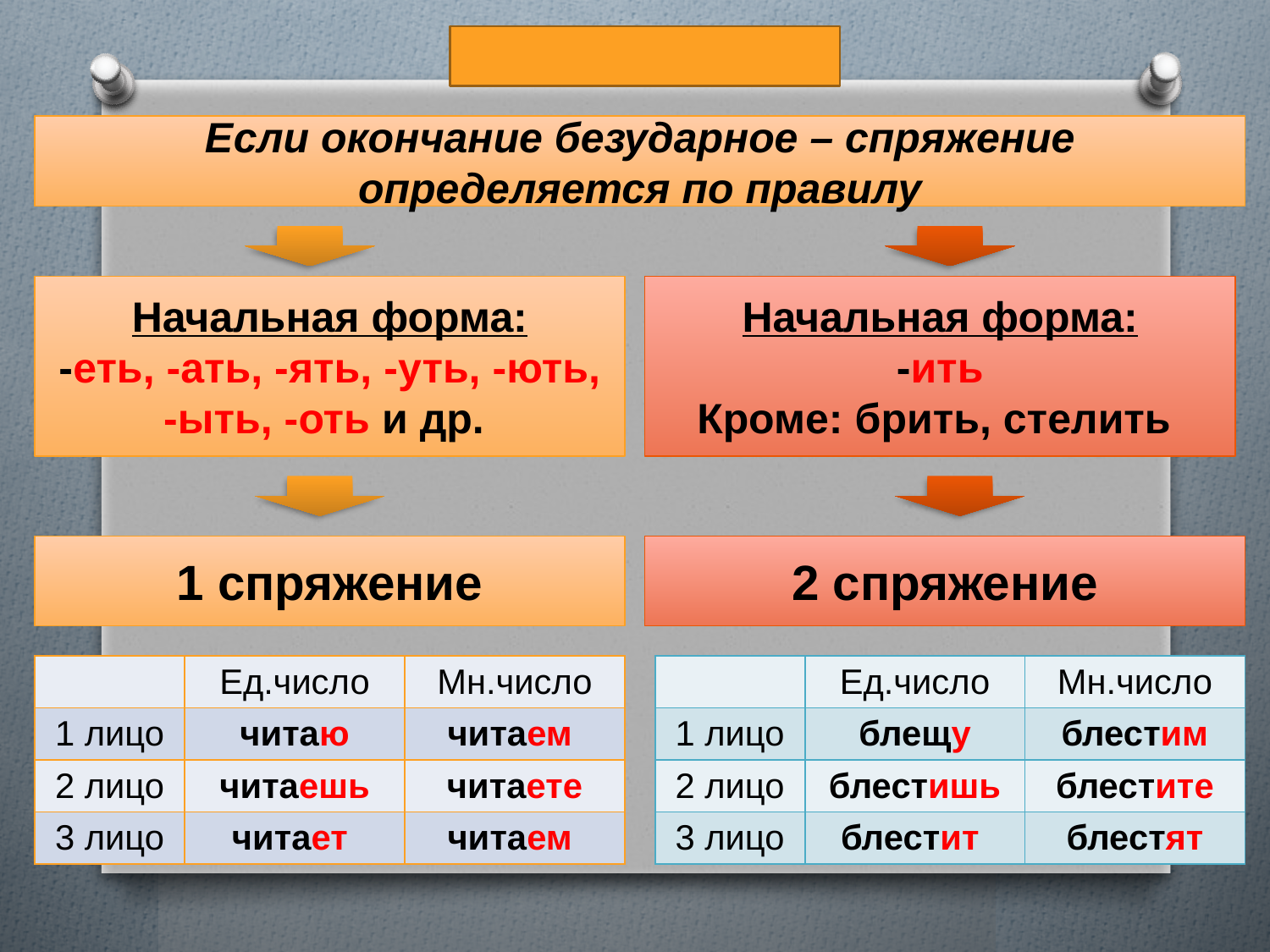

Если окончание безударное – спряжение определяется по правилу

Начальная форма:
-еть, -ать, -ять, -уть, -ють, -ыть, -оть и др.
Начальная форма:
-ить
Кроме: брить, стелить

1 спряжение
2 спряжение
|  | Ед.число | Мн.число |
| --- | --- | --- |
| 1 лицо | читаю | читаем |
| 2 лицо | читаешь | читаете |
| 3 лицо | читает | читаем |
|  | Ед.число | Мн.число |
| --- | --- | --- |
| 1 лицо | блещу | блестим |
| 2 лицо | блестишь | блестите |
| 3 лицо | блестит | блестят |